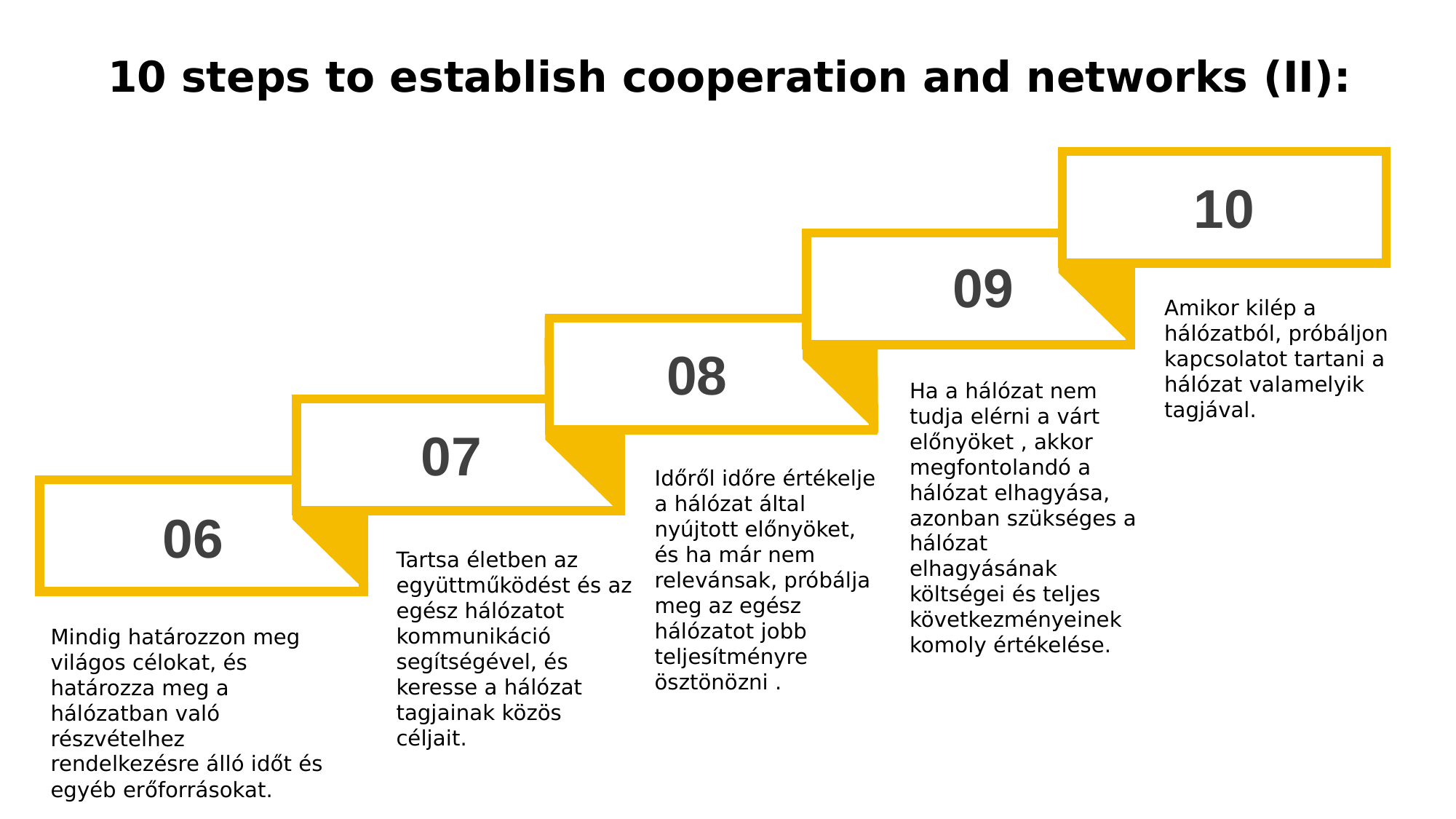

10 steps to establish cooperation and networks (II):

10
09
Amikor kilép a hálózatból, próbáljon kapcsolatot tartani a hálózat valamelyik tagjával.
08
Ha a hálózat nem tudja elérni a várt előnyöket , akkor megfontolandó a hálózat elhagyása, azonban szükséges a hálózat elhagyásának költségei és teljes következményeinek komoly értékelése.
07
Időről időre értékelje a hálózat által nyújtott előnyöket, és ha már nem relevánsak, próbálja meg az egész hálózatot jobb teljesítményre ösztönözni .
06
Tartsa életben az együttműködést és az egész hálózatot kommunikáció segítségével, és keresse a hálózat tagjainak közös céljait.
Mindig határozzon meg világos célokat, és határozza meg a hálózatban való részvételhez rendelkezésre álló időt és egyéb erőforrásokat.